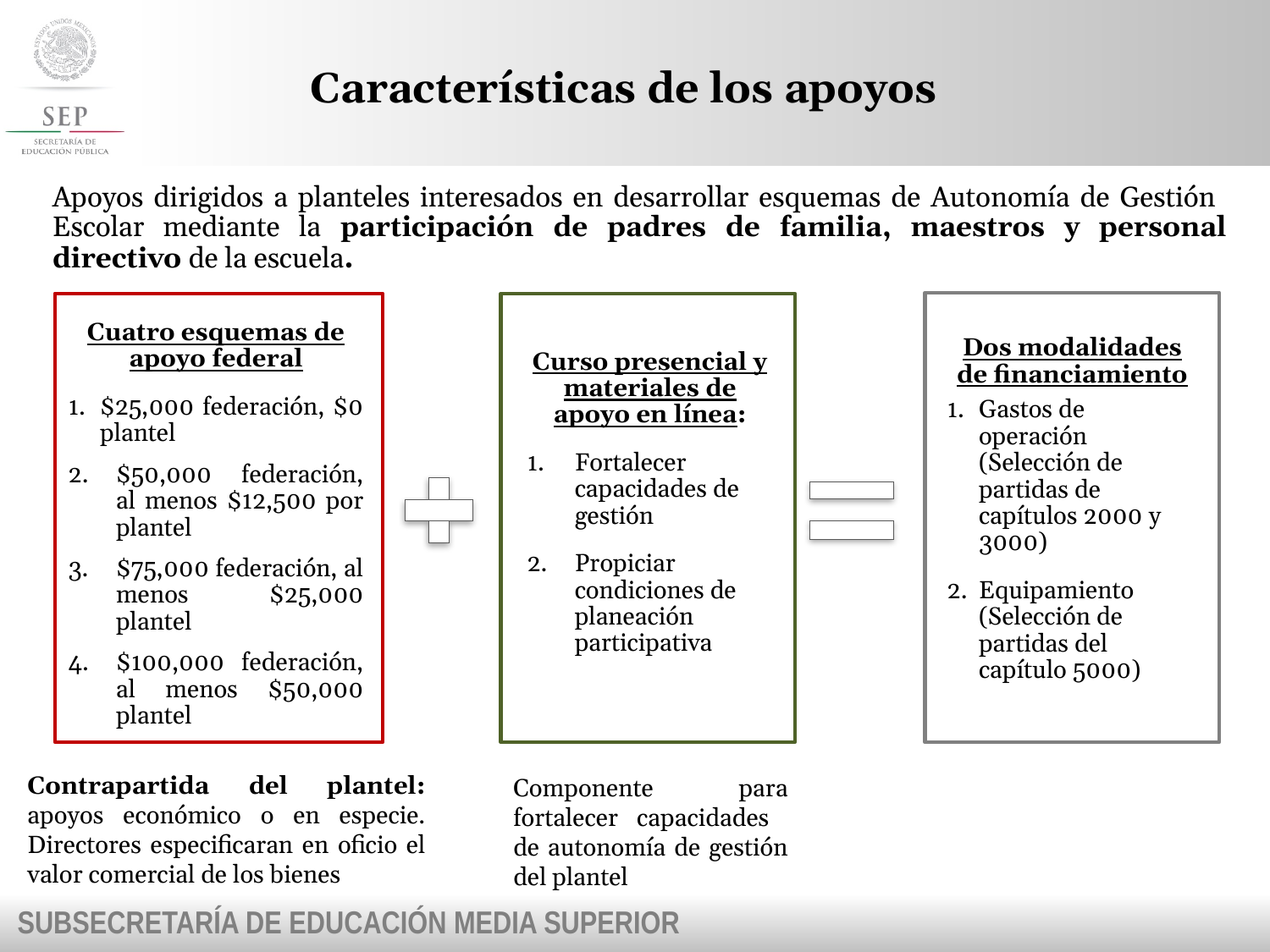

# Características de los apoyos
Apoyos dirigidos a planteles interesados en desarrollar esquemas de Autonomía de Gestión  Escolar mediante la participación de padres de familia, maestros y personal directivo de la escuela.

Curso presencial y materiales de apoyo en línea:

Fortalecer capacidades de gestión

Propiciar condiciones de planeación participativa
Dos modalidades de financiamiento
Gastos de operación (Selección de partidas de capítulos 2000 y 3000)

Equipamiento (Selección de partidas del capítulo 5000)
Cuatro esquemas de apoyo federal

$25,000 federación, $0 plantel

$50,000 federación, al menos $12,500 por plantel

$75,000 federación, al menos $25,000 plantel

$100,000 federación, al menos $50,000 plantel

Contrapartida del plantel: apoyos económico o en especie. Directores especificaran en oficio el valor comercial de los bienes
Componente para fortalecer capacidades  de autonomía de gestión del plantel